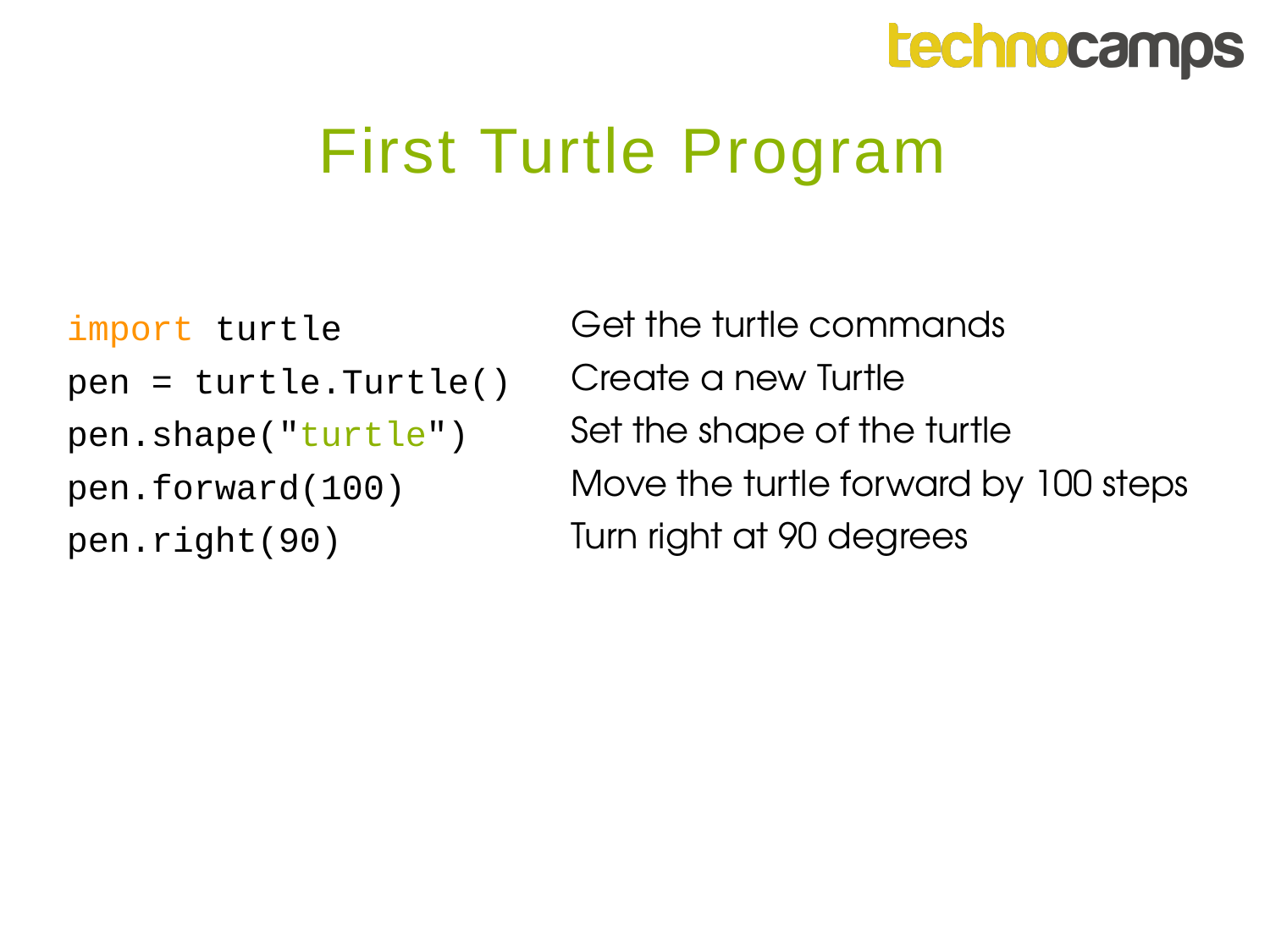

First Turtle Program
| import turtle | Get the turtle commands |
| --- | --- |
| pen = turtle.Turtle() | Create a new Turtle |
| pen.shape("turtle") | Set the shape of the turtle |
| pen.forward(100) | Move the turtle forward by 100 steps |
| pen.right(90) | Turn right at 90 degrees |
|  |  |
|  |  |
|  |  |
|  |  |
|  |  |
|  |  |